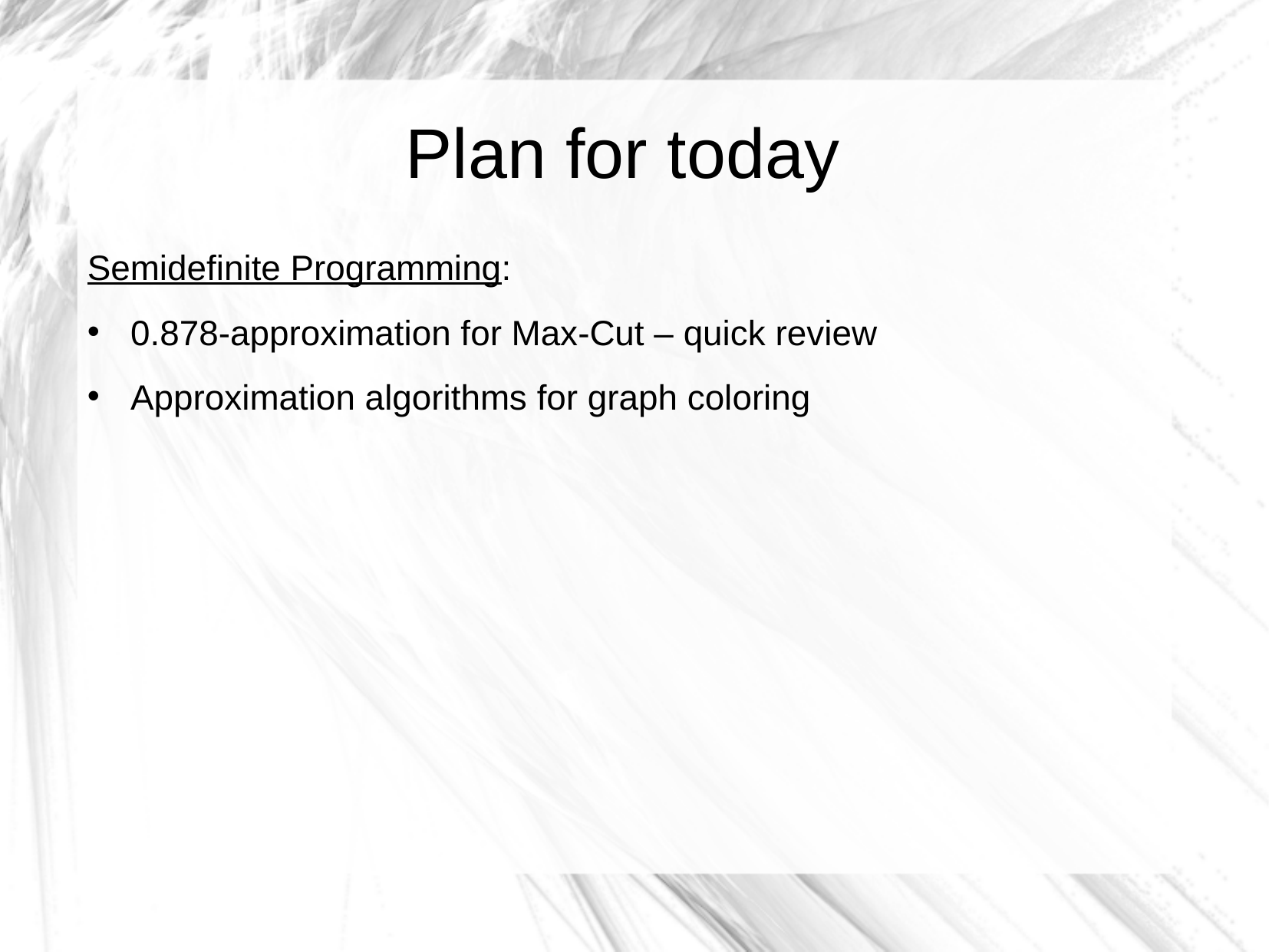

Plan for today
Semidefinite Programming:
0.878-approximation for Max-Cut – quick review
Approximation algorithms for graph coloring